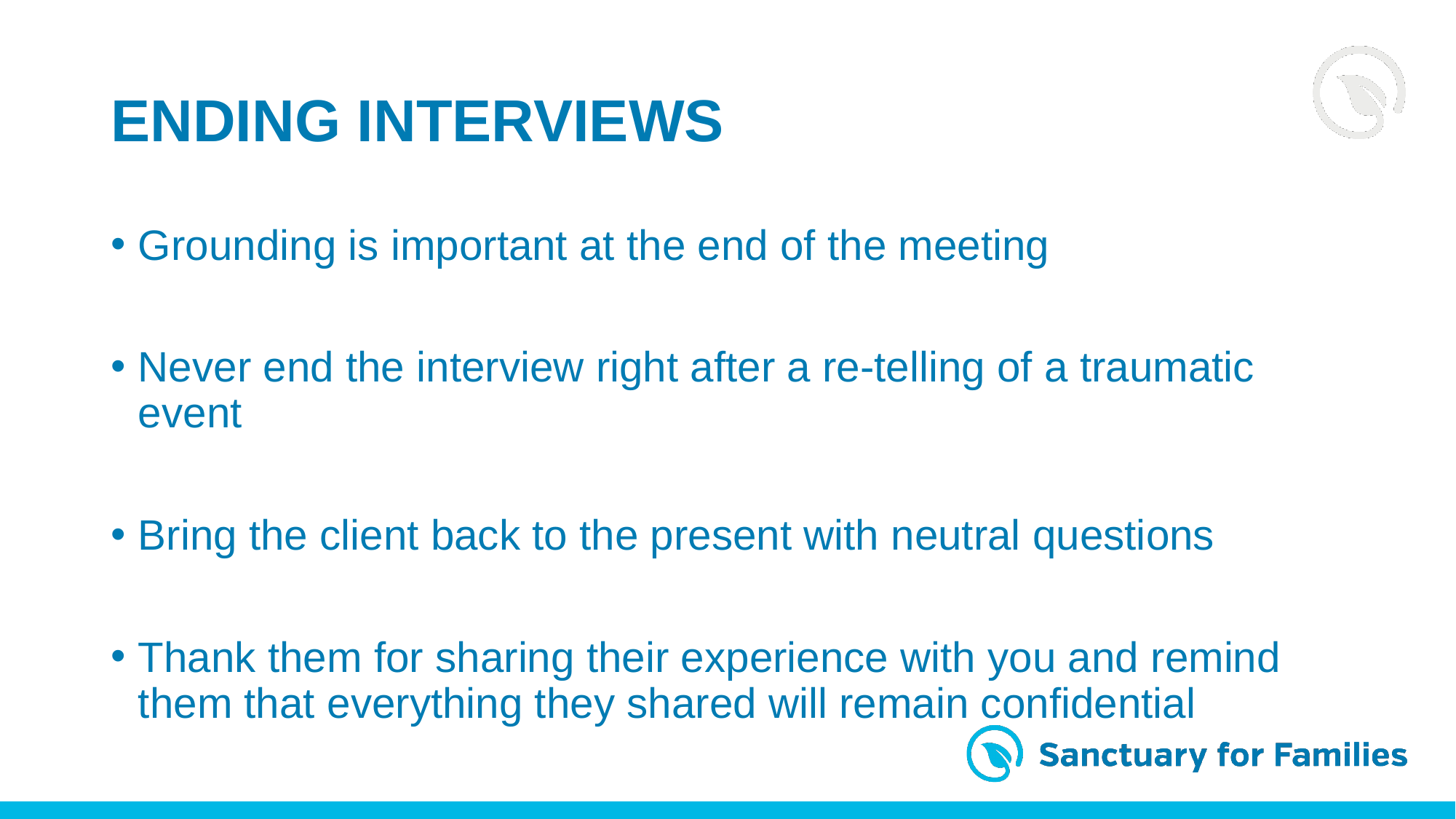

# ENDING INTERVIEWS
Grounding is important at the end of the meeting

Never end the interview right after a re-telling of a traumatic event

Bring the client back to the present with neutral questions

Thank them for sharing their experience with you and remind them that everything they shared will remain confidential